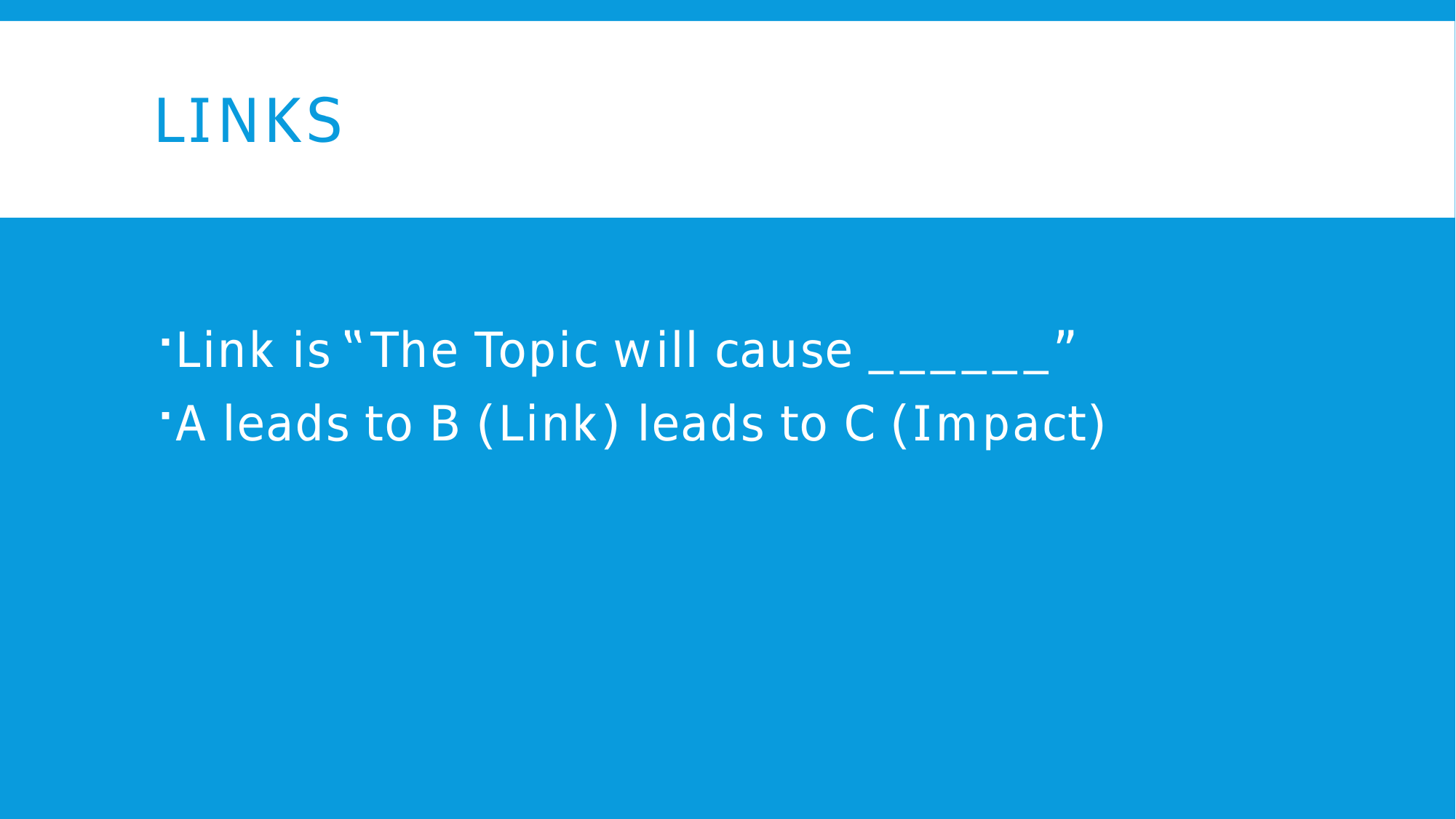

# Links

Link is “The Topic will cause ______”
A leads to B (Link) leads to C (Impact)